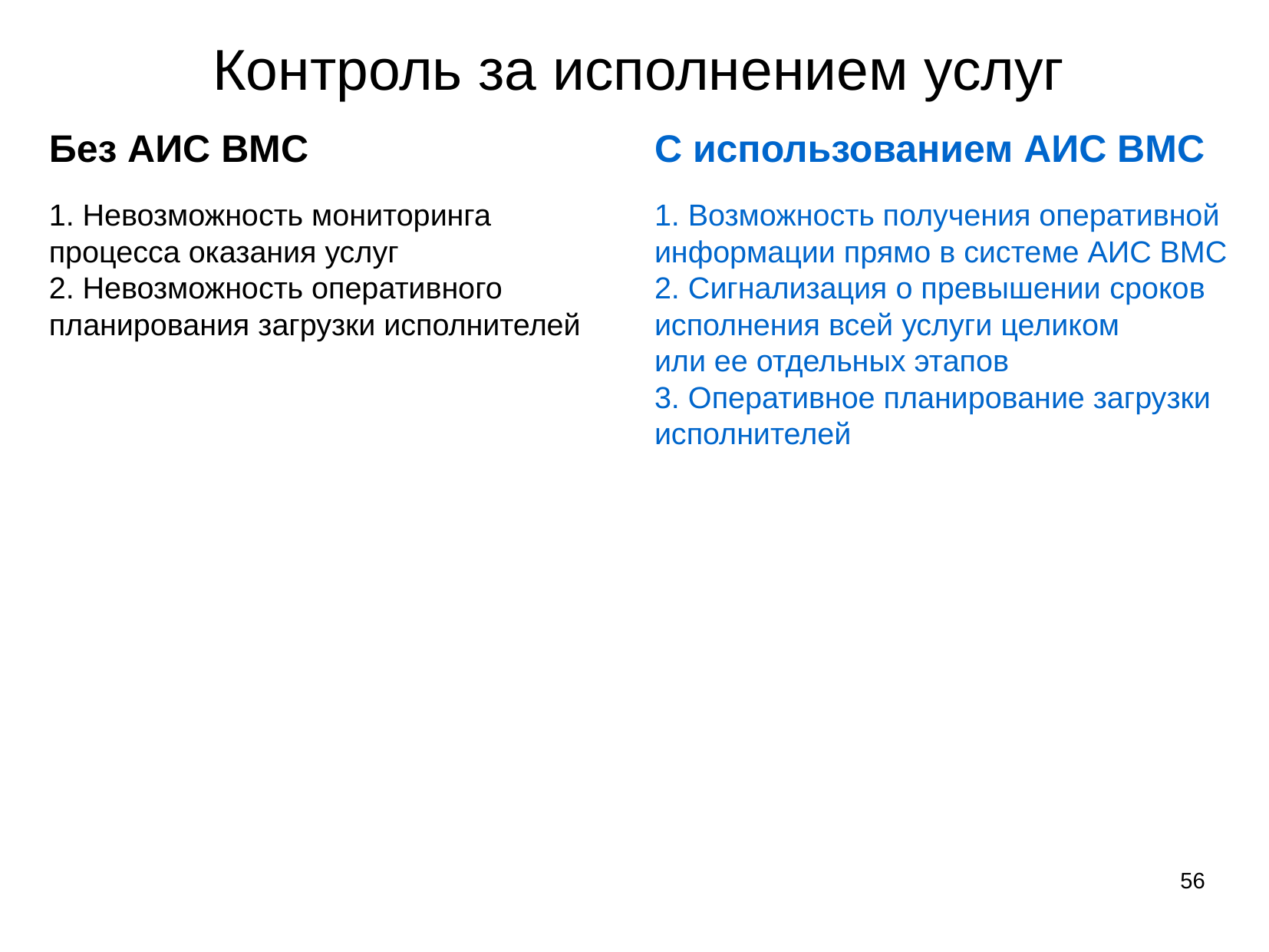

Контроль за исполнением услуг
Без АИС ВМС
С использованием АИС ВМС
1. Невозможность мониторинга
процесса оказания услуг
2. Невозможность оперативного
планирования загрузки исполнителей
1. Возможность получения оперативной
информации прямо в системе АИС ВМС
2. Сигнализация о превышении сроков
исполнения всей услуги целиком
или ее отдельных этапов
3. Оперативное планирование загрузки
исполнителей
56